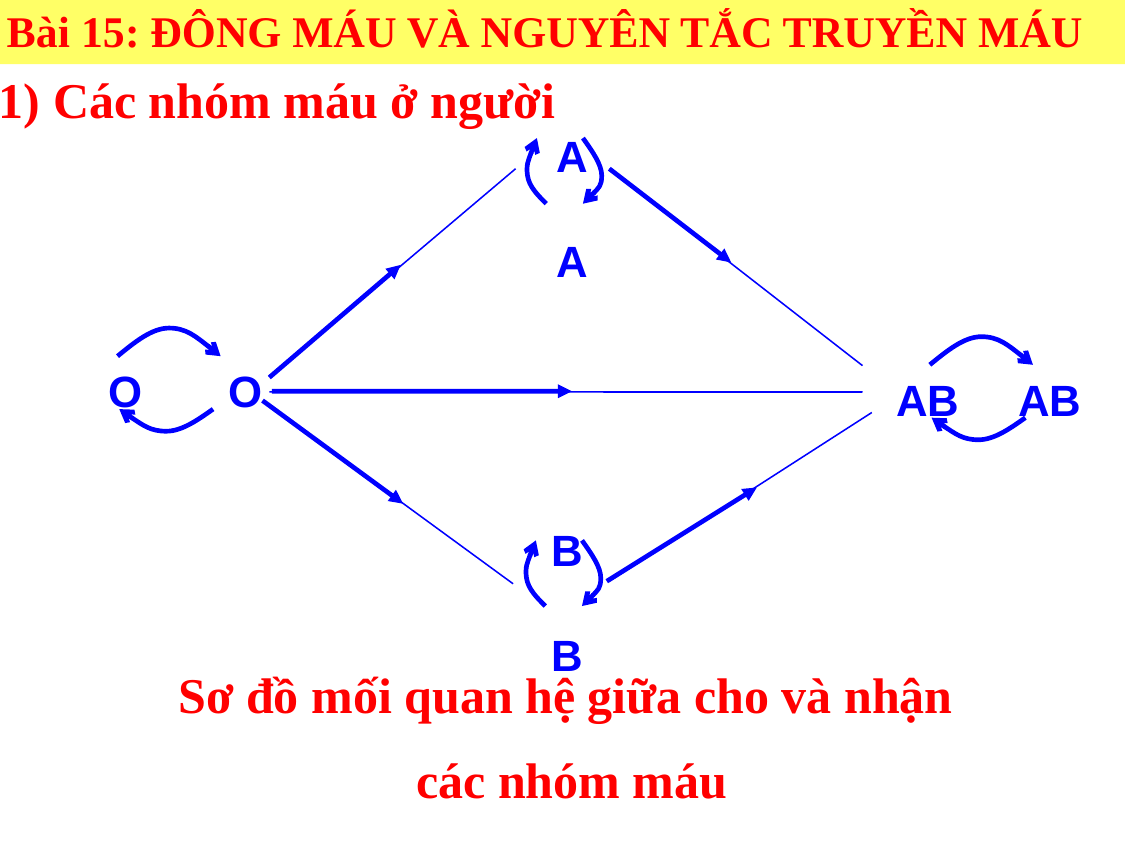

Bài 15: ĐÔNG MÁU VÀ NGUYÊN TẮC TRUYỀN MÁU
1) Các nhóm máu ở người
A       A

O       O
AB     AB

B       B

Sơ đồ mối quan hệ giữa cho và nhận
các nhóm máu